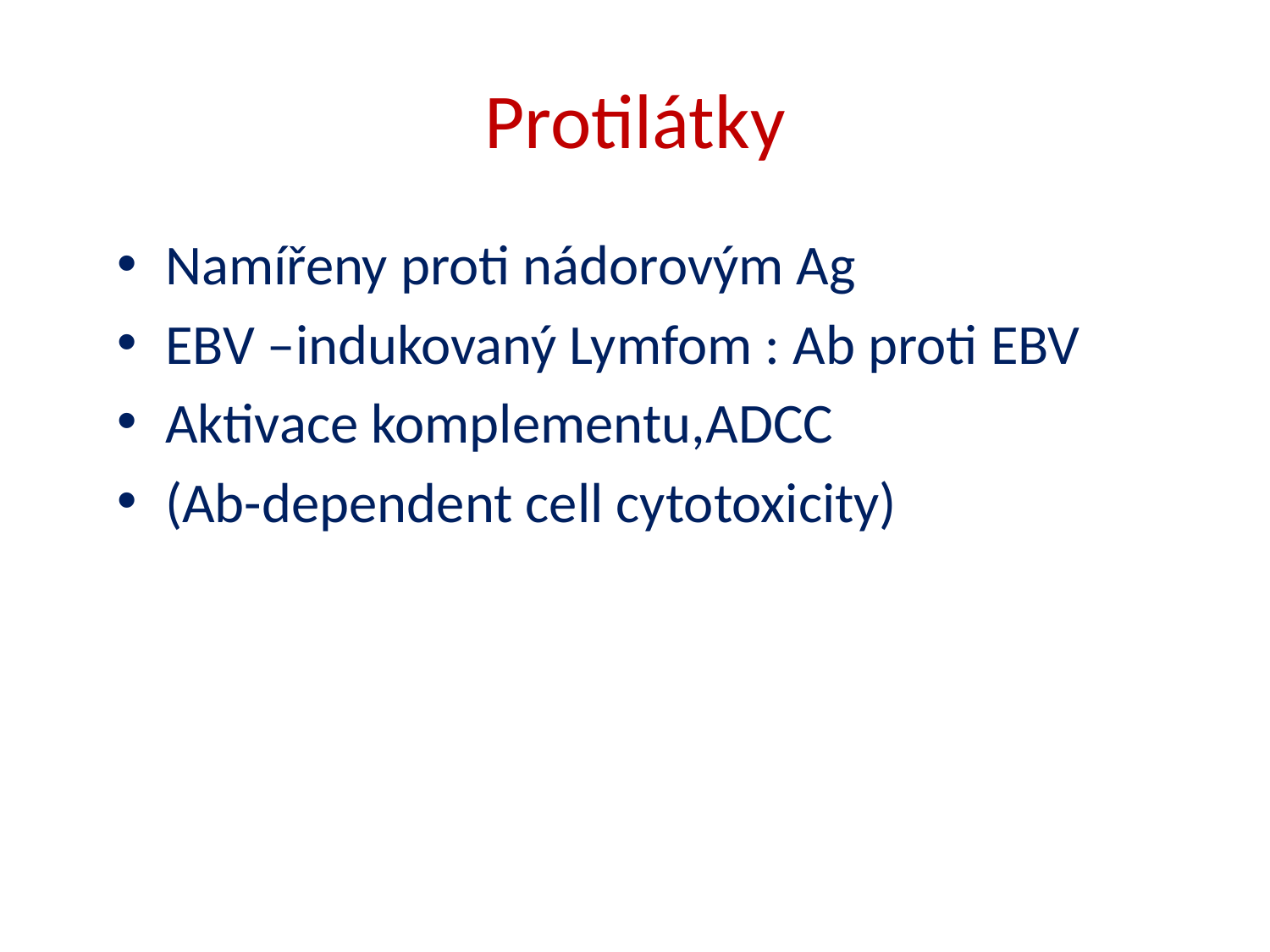

# Protilátky
Namířeny proti nádorovým Ag
EBV –indukovaný Lymfom : Ab proti EBV
Aktivace komplementu,ADCC
(Ab-dependent cell cytotoxicity)